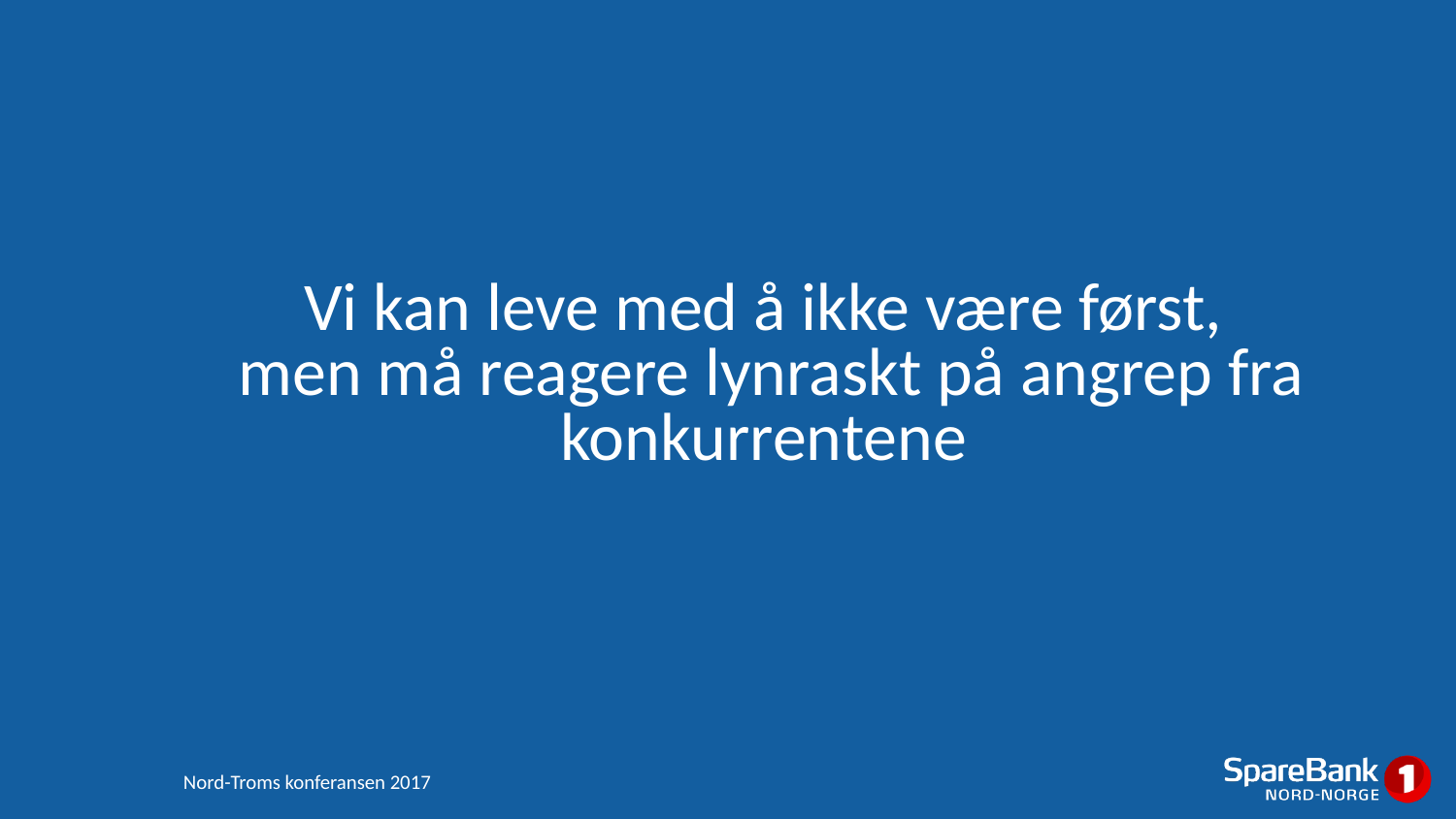

# Vi kan leve med å ikke være først, men må reagere lynraskt på angrep fra konkurrentene
Nord-Troms konferansen 2017